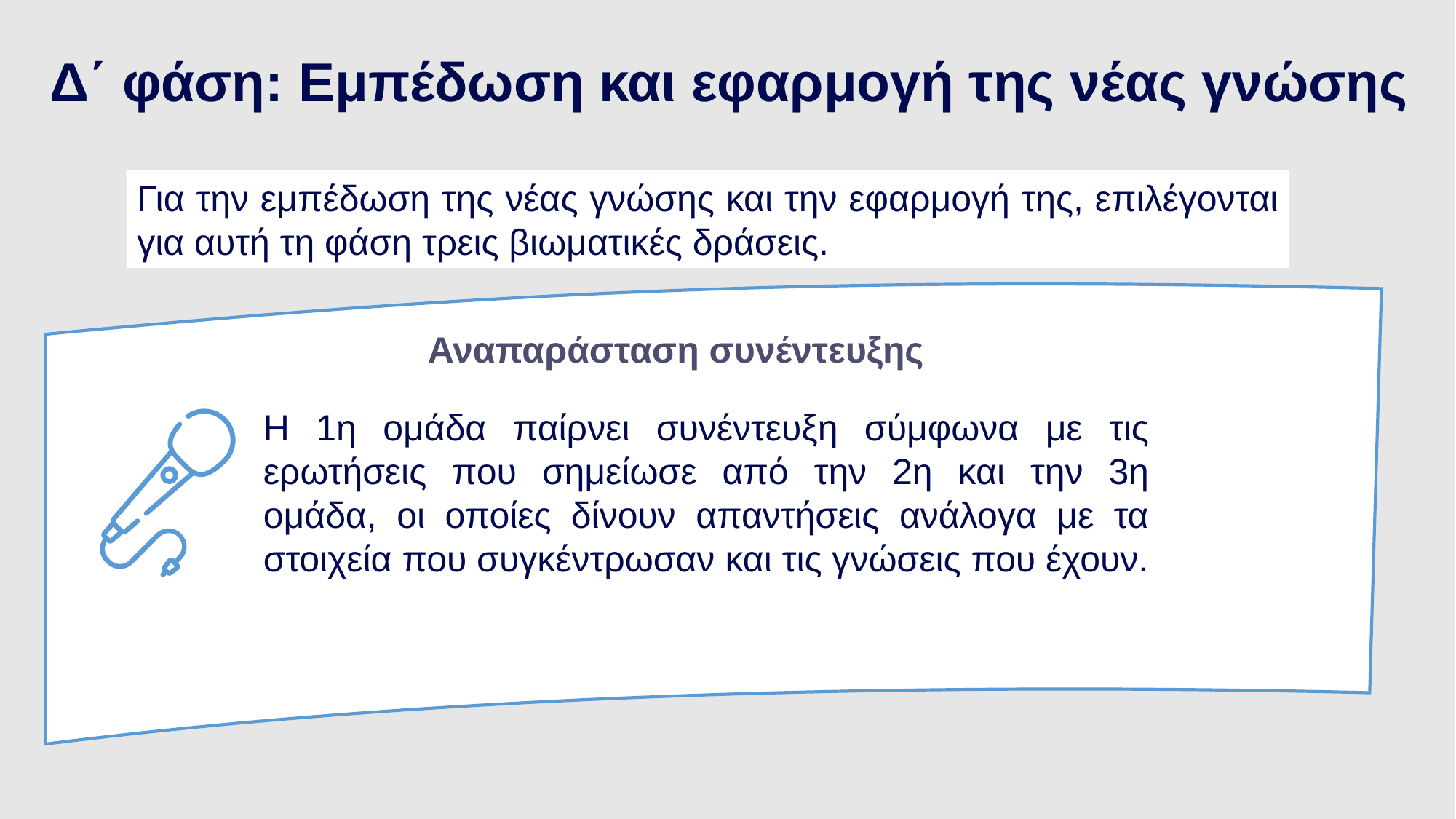

Δ΄ φάση: Εμπέδωση και εφαρμογή της νέας γνώσης
Για την εμπέδωση της νέας γνώσης και την εφαρμογή της, επιλέγονται για αυτή τη φάση τρεις βιωματικές δράσεις.

Αναπαράσταση συνέντευξης

Η 1η ομάδα παίρνει συνέντευξη σύμφωνα με τις ερωτήσεις που σημείωσε από την 2η και την 3η ομάδα, οι οποίες δίνουν απαντήσεις ανάλογα με τα στοιχεία που συγκέντρωσαν και τις γνώσεις που έχουν.